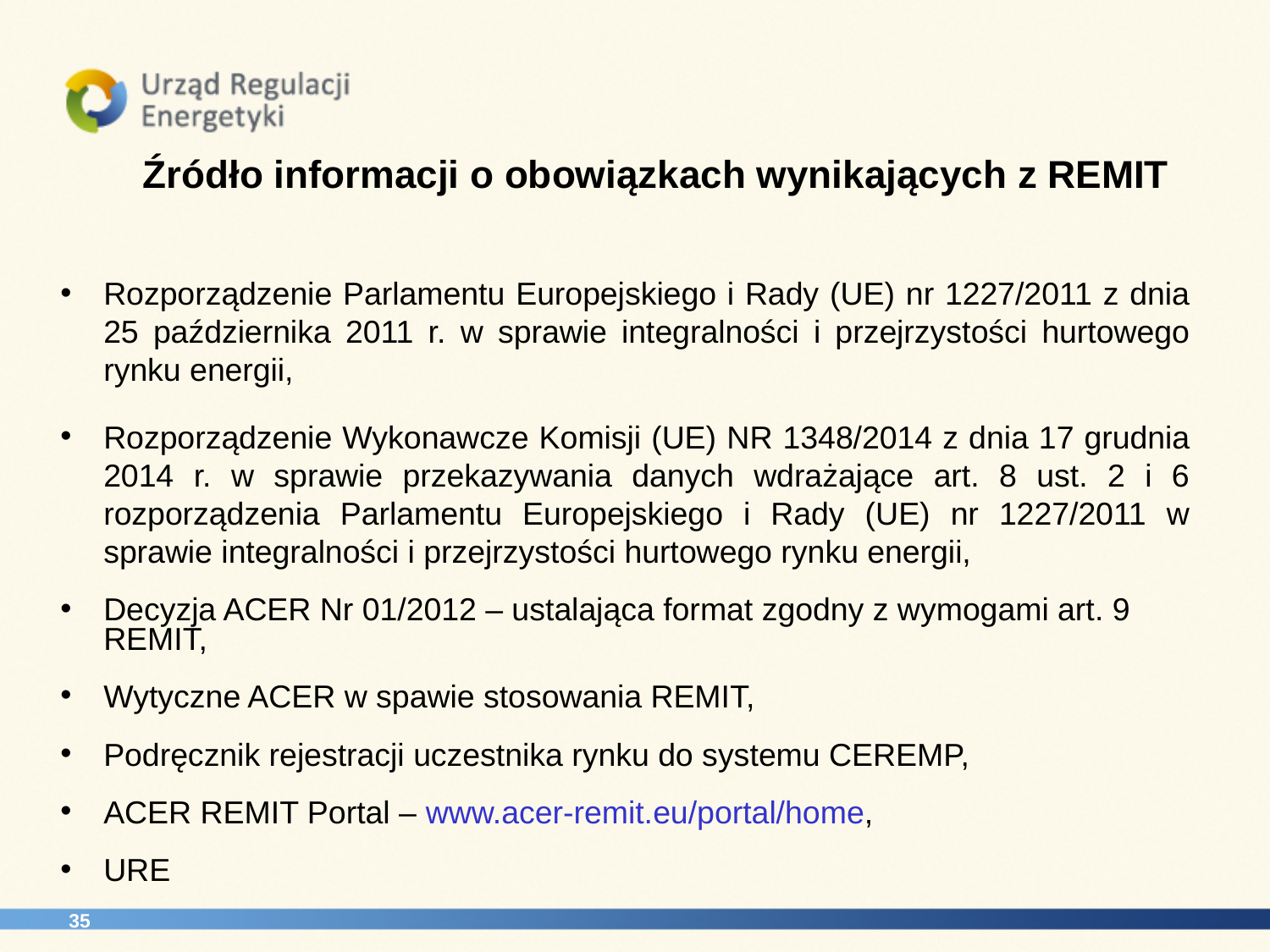

Źródło informacji o obowiązkach wynikających z REMIT

Rozporządzenie Parlamentu Europejskiego i Rady (UE) nr 1227/2011 z dnia 25 października 2011 r. w sprawie integralności i przejrzystości hurtowego rynku energii,

Rozporządzenie Wykonawcze Komisji (UE) NR 1348/2014 z dnia 17 grudnia 2014 r. w sprawie przekazywania danych wdrażające art. 8 ust. 2 i 6 rozporządzenia Parlamentu Europejskiego i Rady (UE) nr 1227/2011 w sprawie integralności i przejrzystości hurtowego rynku energii,

Decyzja ACER Nr 01/2012 – ustalająca format zgodny z wymogami art. 9 REMIT,

Wytyczne ACER w spawie stosowania REMIT,

Podręcznik rejestracji uczestnika rynku do systemu CEREMP,

ACER REMIT Portal – www.acer-remit.eu/portal/home,

URE
35